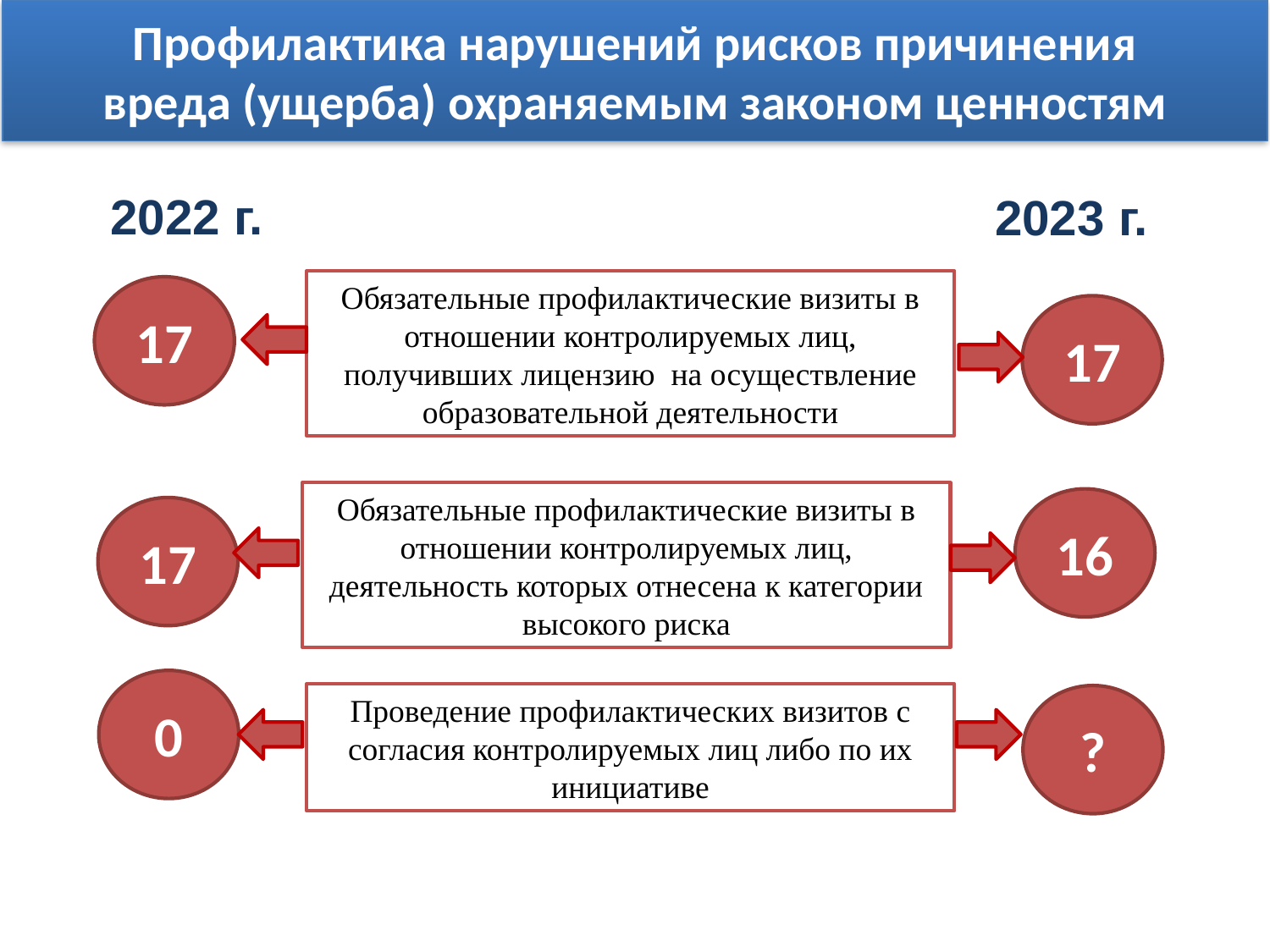

Профилактика нарушений рисков причинения
вреда (ущерба) охраняемым законом ценностям
2022 г.
2023 г.
Обязательные профилактические визиты в отношении контролируемых лиц, получивших лицензию  на осуществление образовательной деятельности
17
17

Обязательные профилактические визиты в отношении контролируемых лиц, деятельность которых отнесена к категории высокого риска
16
17

0
Проведение профилактических визитов с согласия контролируемых лиц либо по их инициативе
?